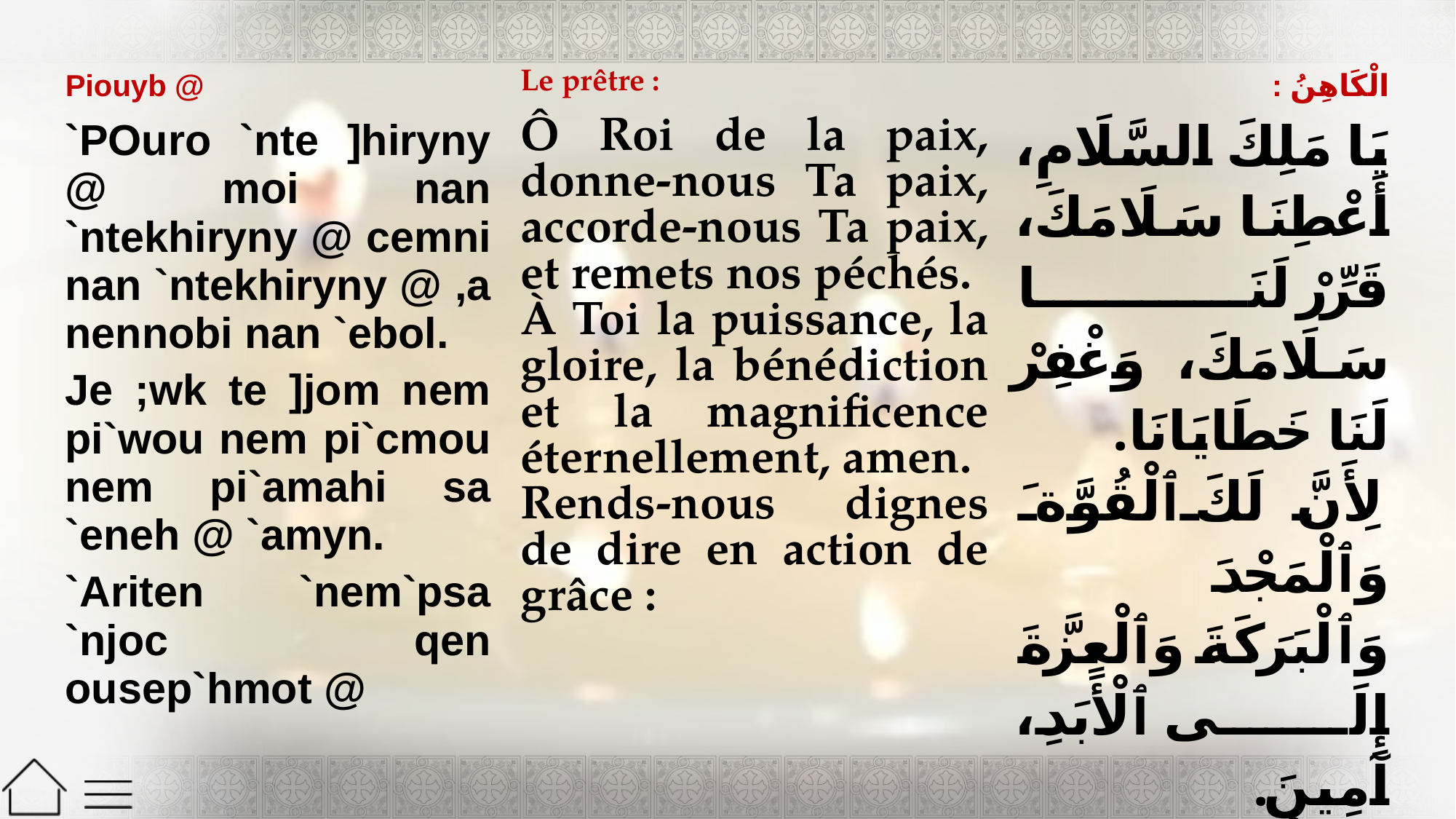

| Piouyb @ | Le prêtre : | الْكَاهِنُ : |
| --- | --- | --- |
| `POuro `nte ]hiryny @ moi nan `ntekhiryny @ cemni nan `ntekhiryny @ ,a nennobi nan `ebol. Je ;wk te ]jom nem pi`wou nem pi`cmou nem pi`amahi sa `eneh @ `amyn. `Ariten `nem`psa `njoc qen ousep`hmot @ | Ô Roi de la paix, donne-nous Ta paix, accorde-nous Ta paix, et remets nos péchés. À Toi la puissance, la gloire, la bénédiction et la magnificence éternellement, amen. Rends-nous dignes de dire en action de grâce : | يَا مَلِكَ السَّلَامِ، أَعْطِنَا سَلَامَكَ، قَرِّرْ لَنَا سَلَامَكَ، وَٱغْفِرْ لَنَا خَطَايَانَا. لِأَنَّ لَكَ ٱلْقُوَّةَ وَٱلْمَجْدَ وَٱلْبَرَكَةَ وَٱلْعِزَّةَ إِلَى ٱلْأَبَدِ، آمِينَ. ٱجْعَلْنَا مُسْتَحِقِّينَ أَنْ نَقُولَ بِشُكْرٍ : |